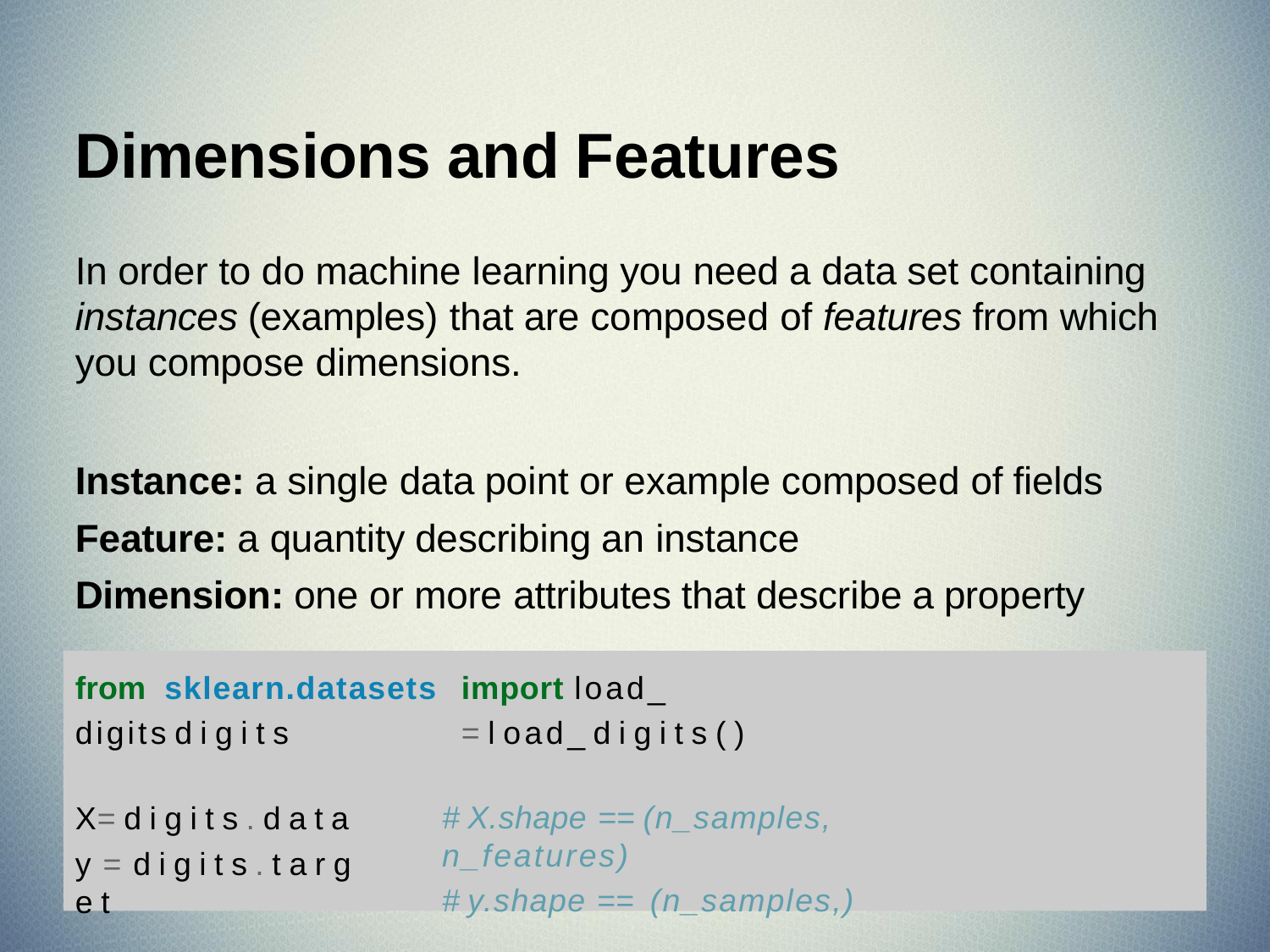

# Dimensions and Features
In order to do machine learning you need a data set containing instances (examples) that are composed of features from which you compose dimensions.

Instance: a single data point or example composed of fields
Feature: a quantity describing an instance
Dimension: one or more attributes that describe a property

from	sklearn.datasets	import load_ digits d i g i t s	= l oad_ d i g i t s ( )

X= d i g i t s . d a t a
y = d i g i t s . t a r g e t
# X.shape == (n_samples,  n_features)
# y.shape ==  (n_samples,)